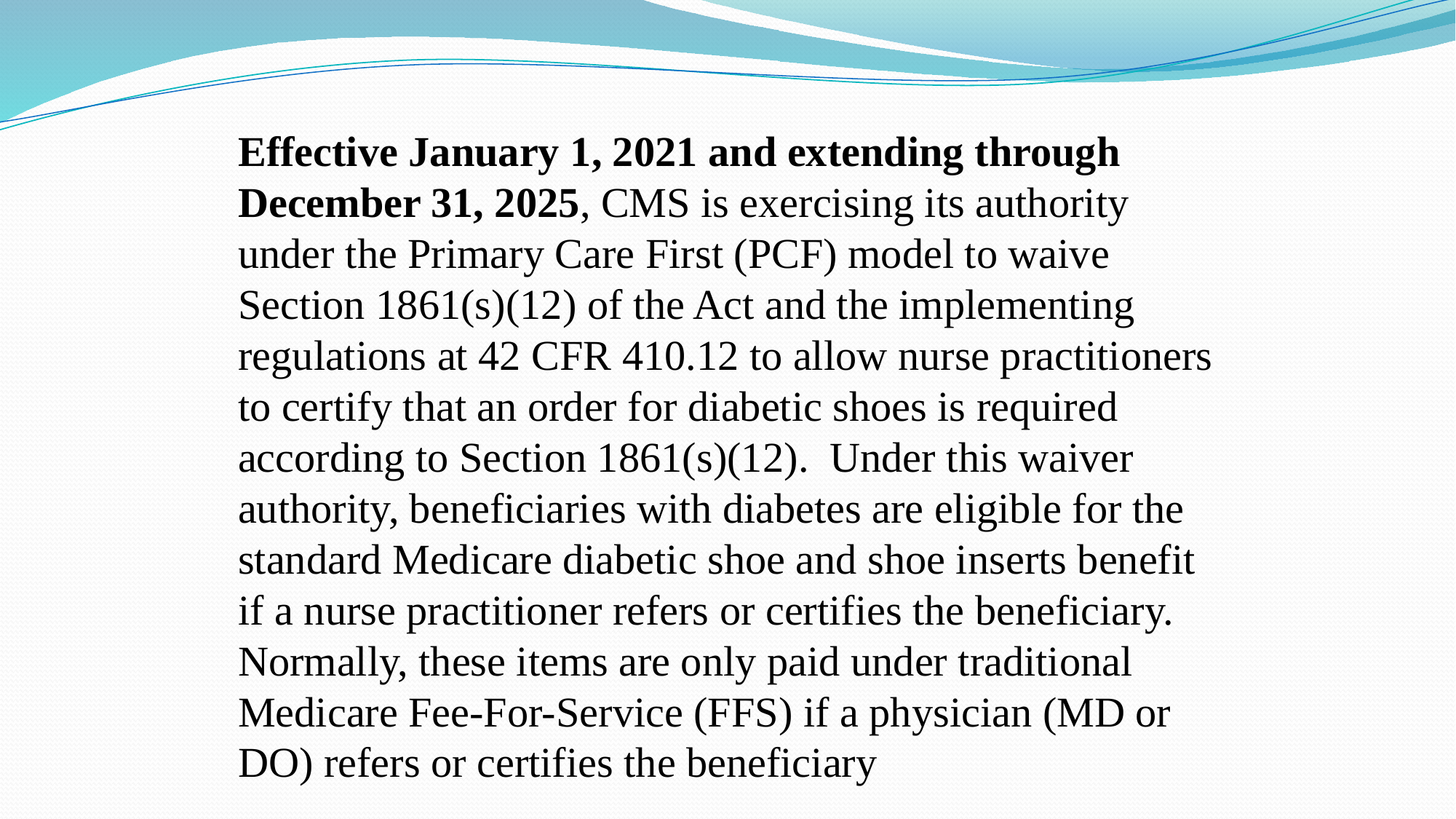

#
Effective January 1, 2021 and extending through December 31, 2025, CMS is exercising its authority under the Primary Care First (PCF) model to waive Section 1861(s)(12) of the Act and the implementing regulations at 42 CFR 410.12 to allow nurse practitioners to certify that an order for diabetic shoes is required according to Section 1861(s)(12).  Under this waiver authority, beneficiaries with diabetes are eligible for the standard Medicare diabetic shoe and shoe inserts benefit if a nurse practitioner refers or certifies the beneficiary. Normally, these items are only paid under traditional Medicare Fee-For-Service (FFS) if a physician (MD or DO) refers or certifies the beneficiary